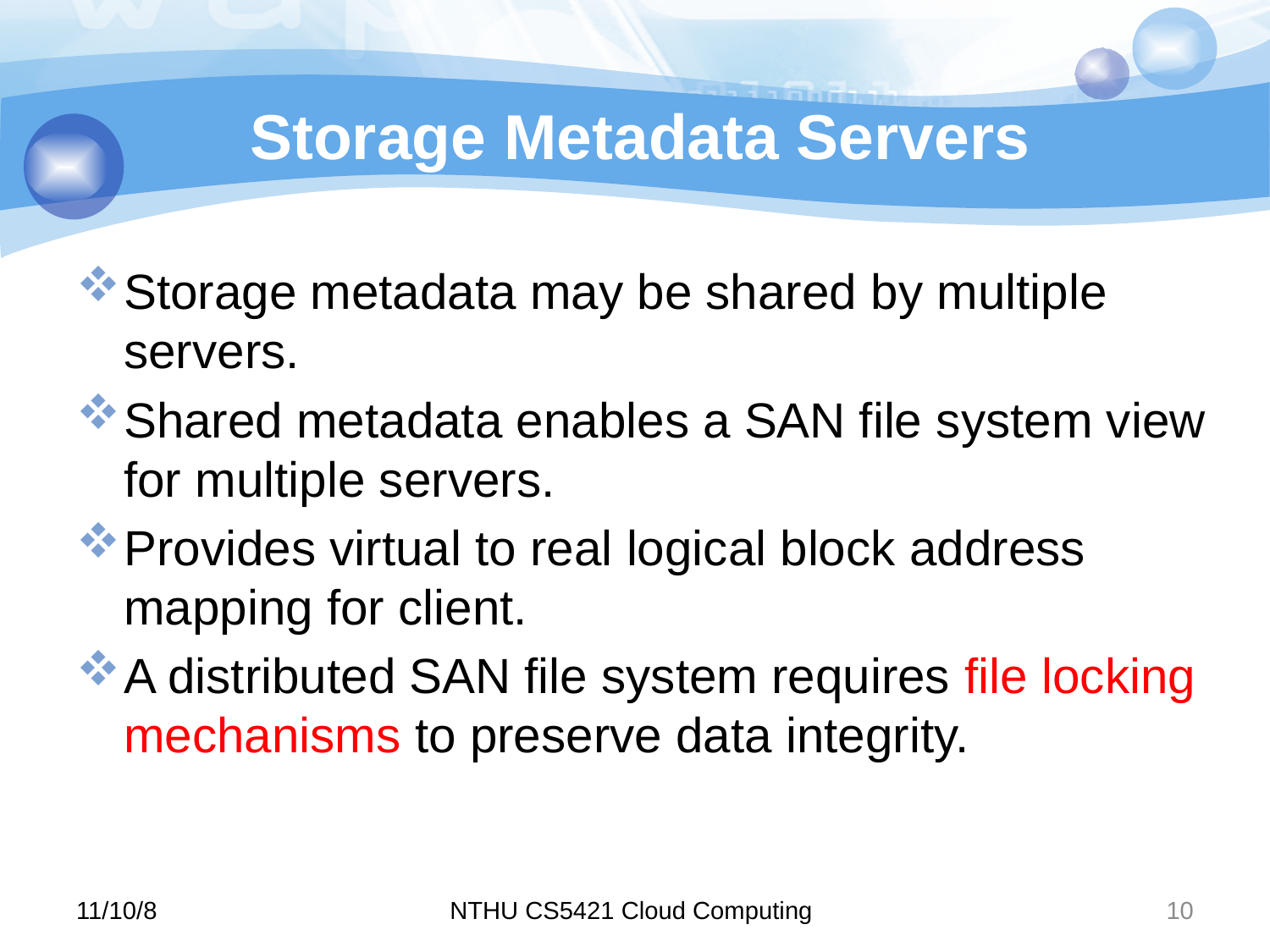

# Storage Metadata Servers
Storage metadata may be shared by multiple servers.
Shared metadata enables a SAN file system view for multiple servers.
Provides virtual to real logical block address mapping for client.
A distributed SAN file system requires file locking mechanisms to preserve data integrity.
11/10/8
NTHU CS5421 Cloud Computing
10